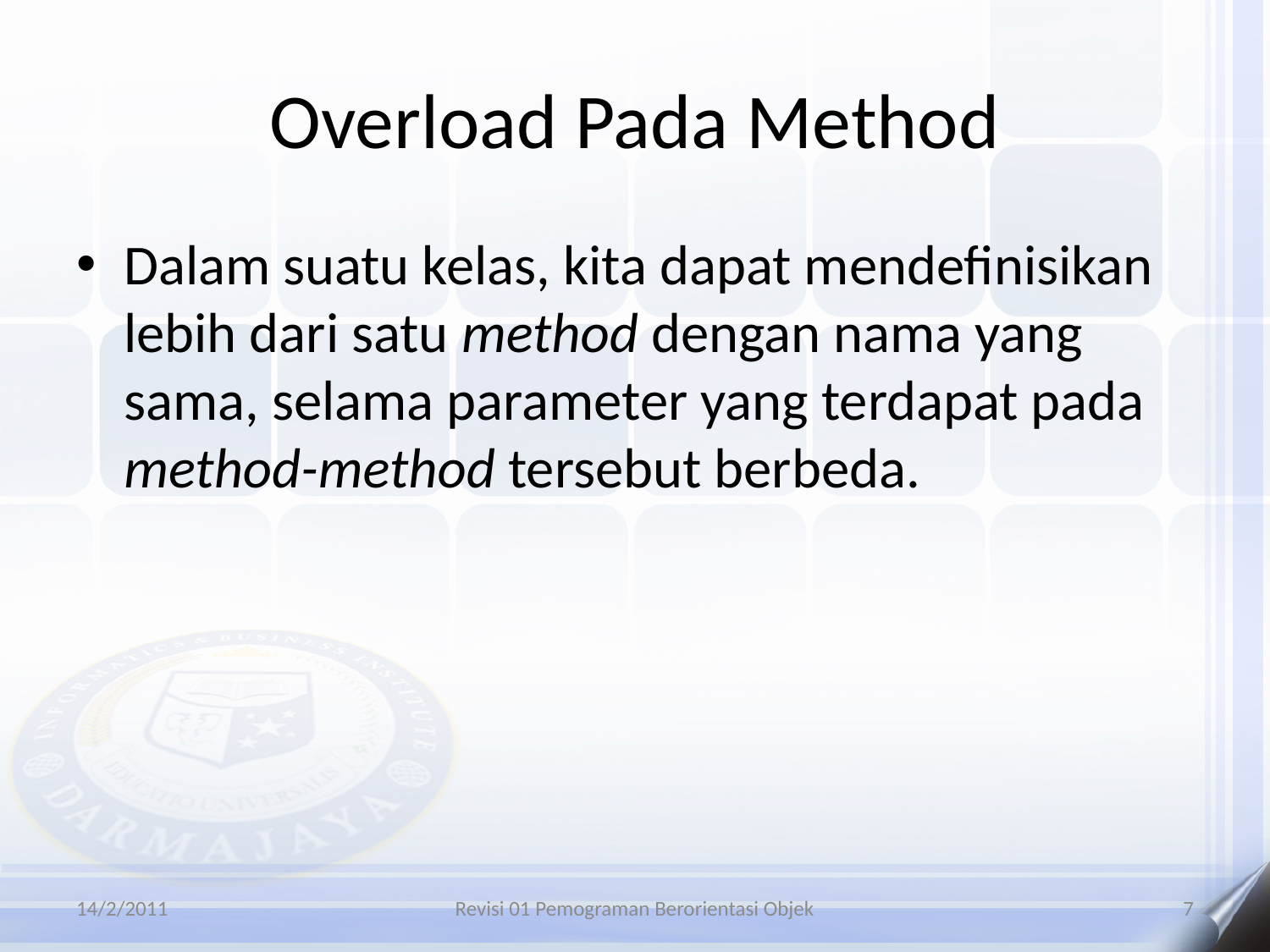

# Overload Pada Method
Dalam suatu kelas, kita dapat mendefinisikan lebih dari satu method dengan nama yang sama, selama parameter yang terdapat pada method-method tersebut berbeda.

14/2/2011
Revisi 01 Pemograman Berorientasi Objek
7